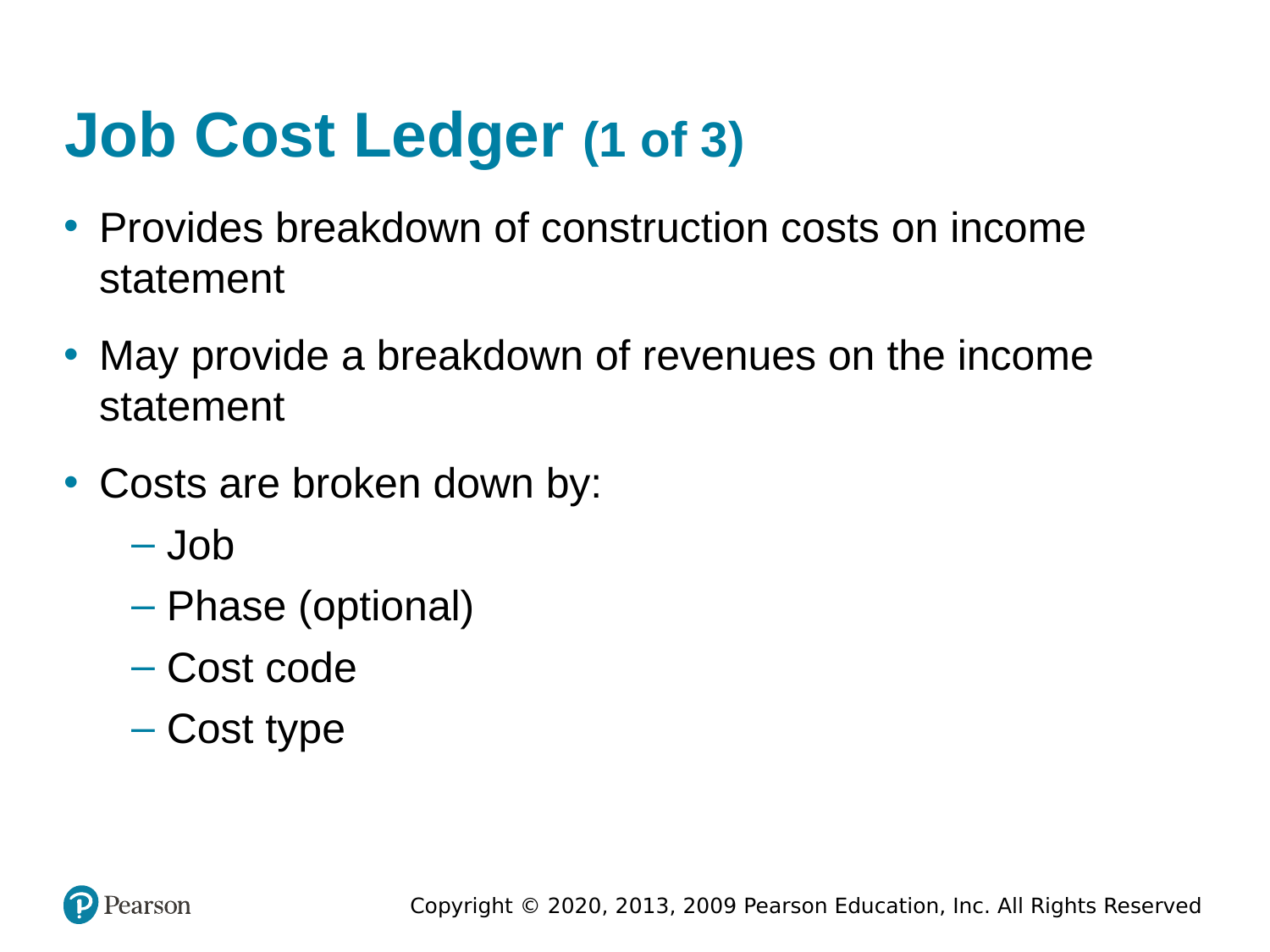

# Job Cost Ledger (1 of 3)
Provides breakdown of construction costs on income statement
May provide a breakdown of revenues on the income statement
Costs are broken down by:
Job
Phase (optional)
Cost code
Cost type